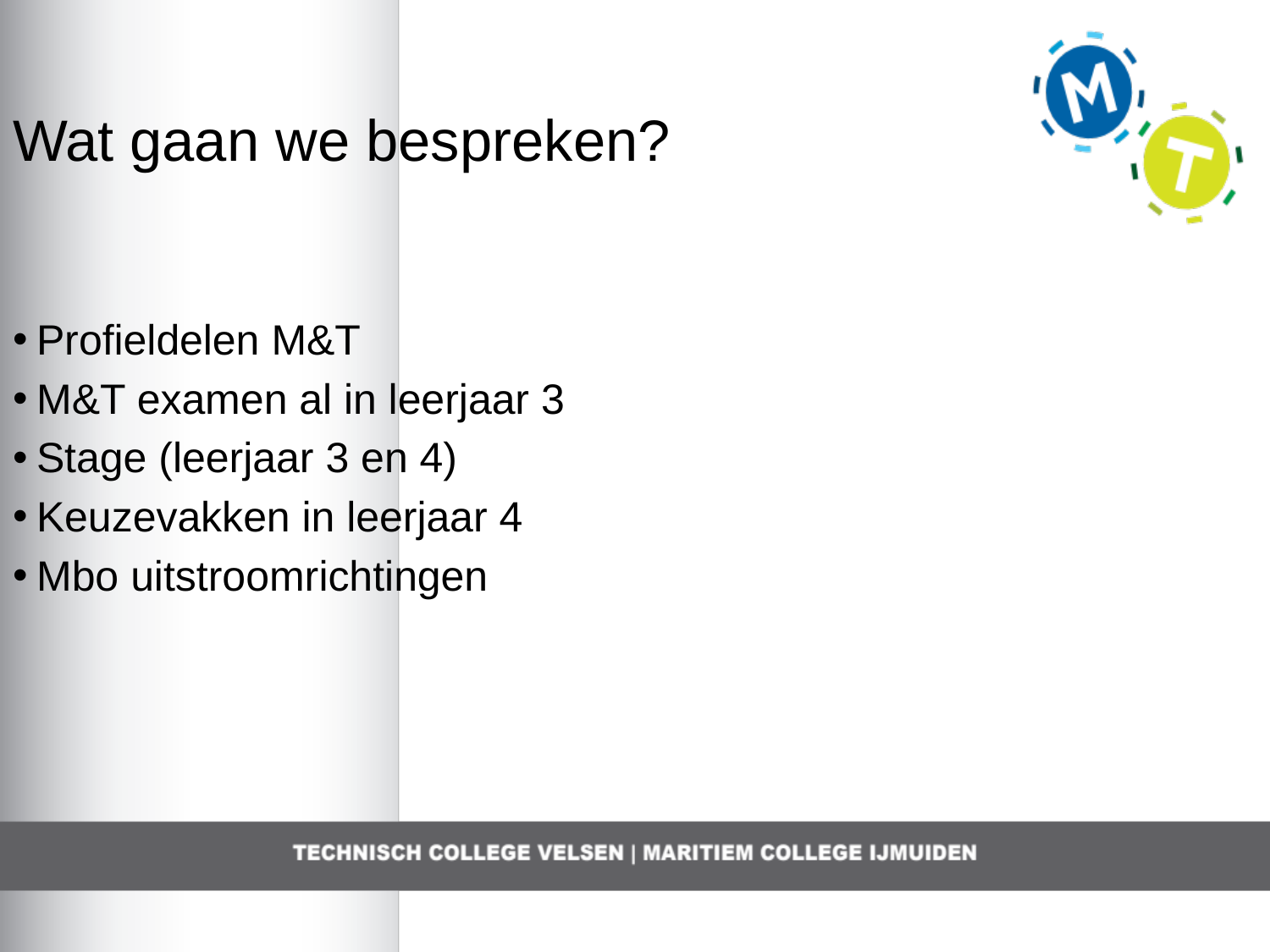

Wat gaan we bespreken?

Profieldelen M&T
M&T examen al in leerjaar 3
Stage (leerjaar 3 en 4)
Keuzevakken in leerjaar 4
Mbo uitstroomrichtingen